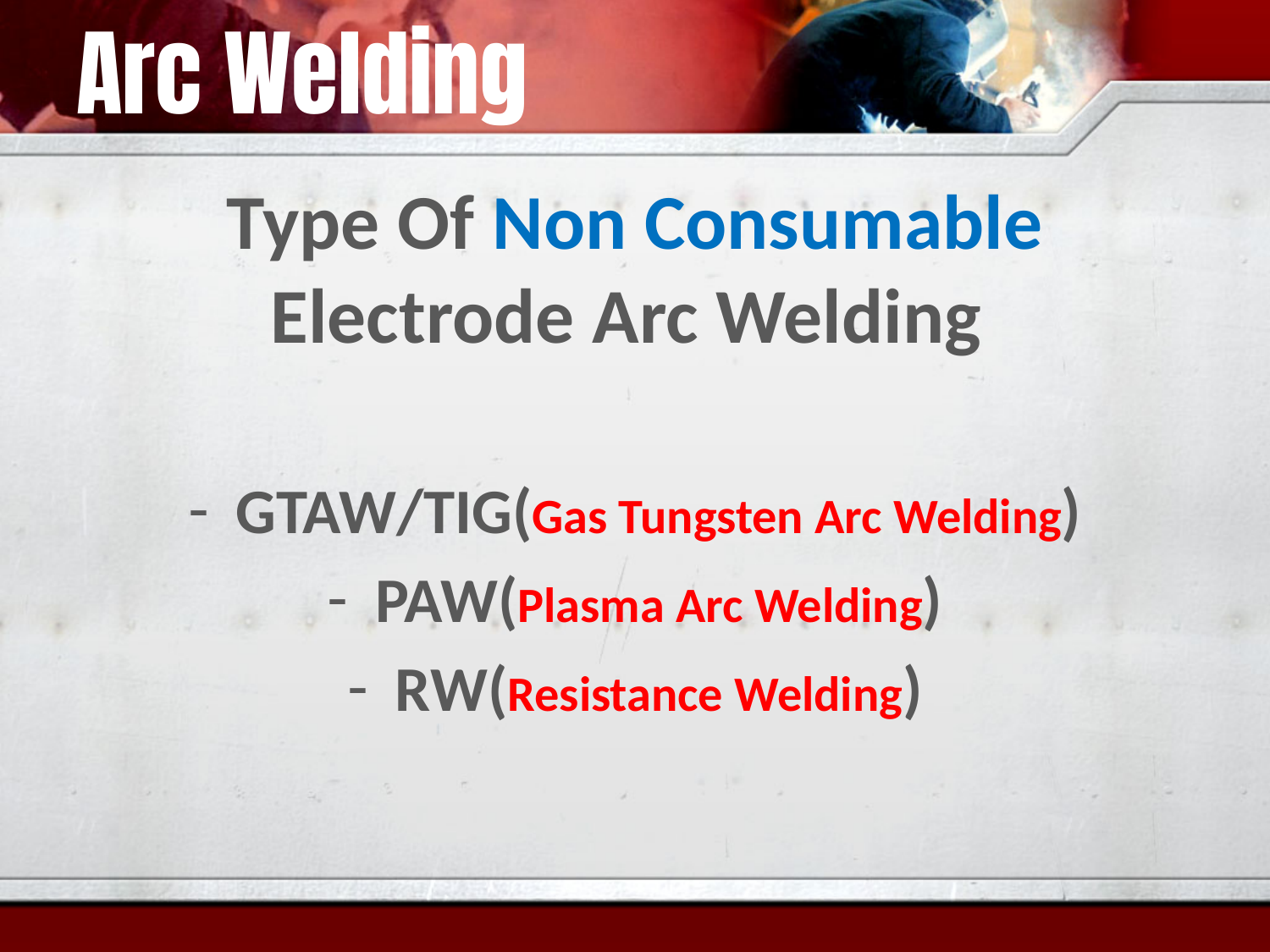

# Arc Welding
Type Of Non Consumable Electrode Arc Welding

GTAW/TIG(Gas Tungsten Arc Welding)
PAW(Plasma Arc Welding)
RW(Resistance Welding)